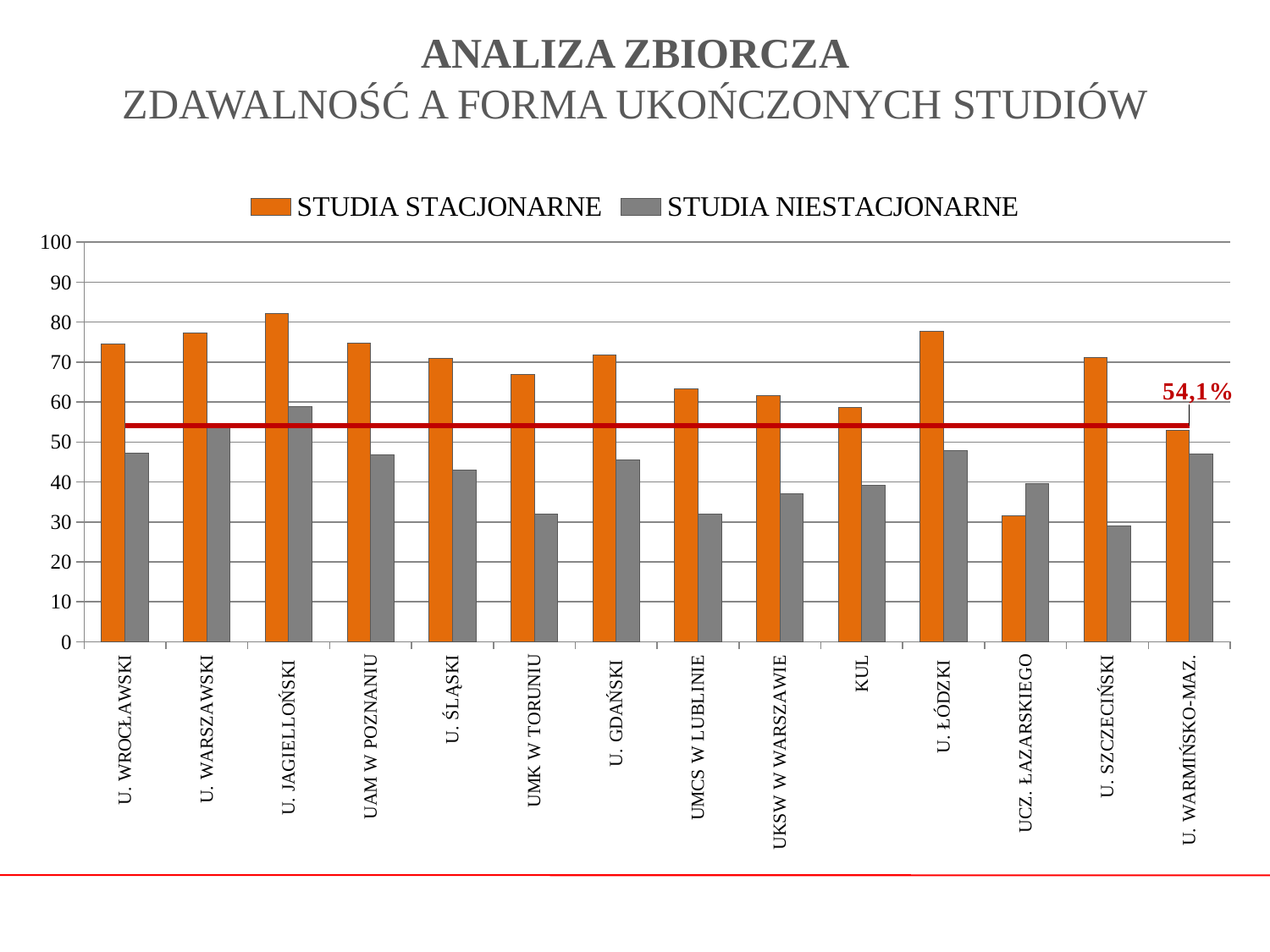

# ANALIZA ZBIORCZA ZDAWALNOŚĆ A FORMA UKOŃCZONYCH STUDIÓW

### Chart

| Category | STUDIA STACJONARNE | STUDIA NIESTACJONARNE | ŚREDNIA |
|---|---|---|---|
| U. WROCŁAWSKI | 74.48 | 47.13 | 54.1 |
| U. WARSZAWSKI | 77.35 | 54.01 | 54.1 |
| U. JAGIELLOŃSKI  | 82.21 | 58.94 | 54.1 |
| UAM W POZNANIU | 74.81 | 46.82 | 54.1 |
| U. ŚLĄSKI | 70.94 | 42.91 | 54.1 |
| UMK W TORUNIU | 66.97 | 32.06 | 54.1 |
| U. GDAŃSKI  | 71.84 | 45.53 | 54.1 |
| UMCS W LUBLINIE | 63.3 | 32.0 | 54.1 |
| UKSW W WARSZAWIE | 61.51 | 36.99 | 54.1 |
| KUL | 58.74 | 39.06 | 54.1 |
| U. ŁÓDZKI  | 77.78 | 47.79 | 54.1 |
| UCZ. ŁAZARSKIEGO | 31.55 | 39.62 | 54.1 |
| U. SZCZECIŃSKI | 71.2 | 28.99 | 54.1 |
| U. WARMIŃSKO-MAZ. | 52.83 | 47.06 | 54.1 |